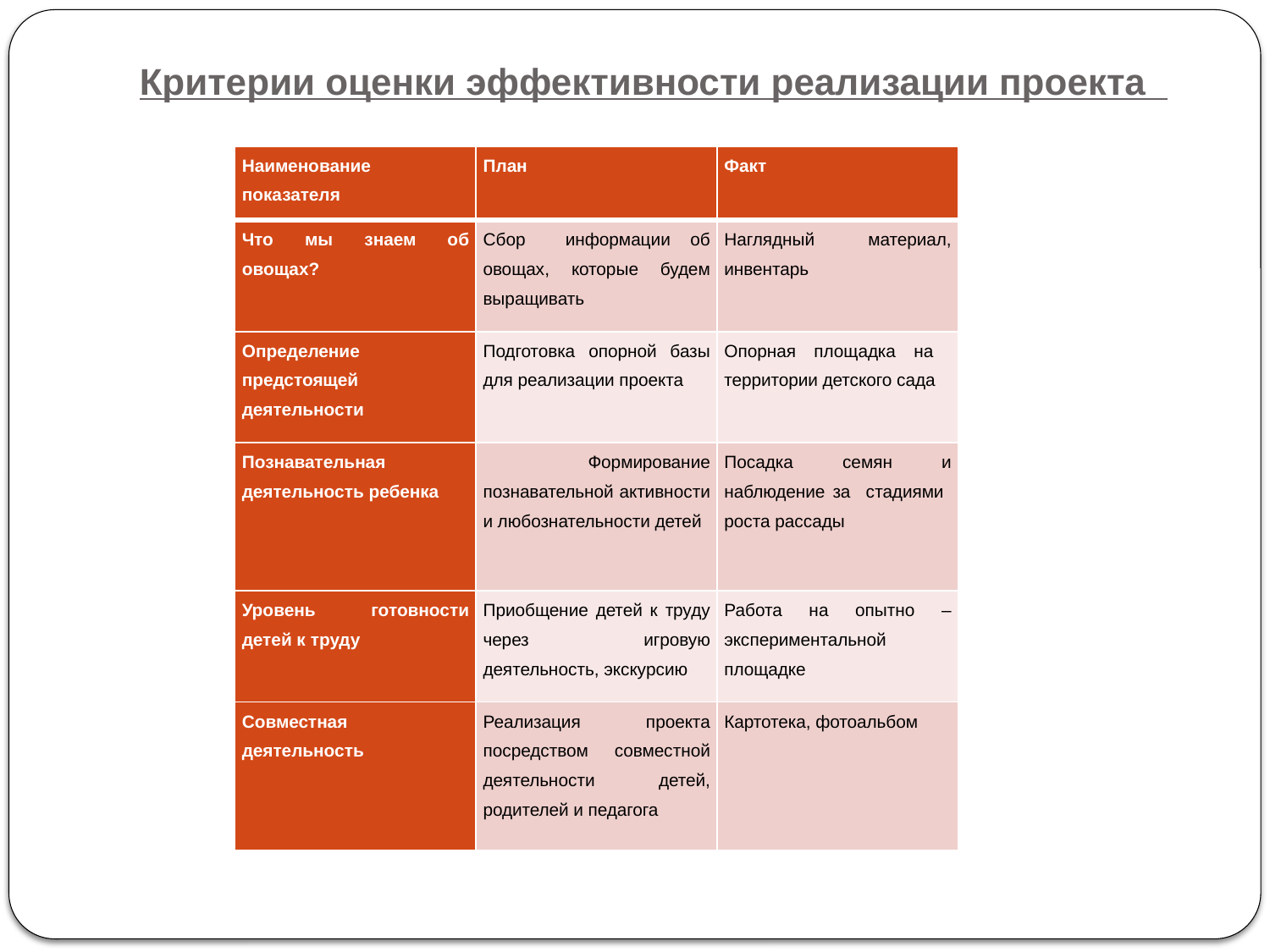

# Критерии оценки эффективности реализации проекта
| Наименование показателя | План | Факт |
| --- | --- | --- |
| Что мы знаем об овощах? | Сбор информации об овощах, которые будем выращивать | Наглядный материал, инвентарь |
| Определение предстоящей деятельности | Подготовка опорной базы для реализации проекта | Опорная площадка на территории детского сада |
| Познавательная деятельность ребенка | Формирование познавательной активности и любознательности детей | Посадка семян и наблюдение за стадиями роста рассады |
| Уровень готовности детей к труду | Приобщение детей к труду через игровую деятельность, экскурсию | Работа на опытно – экспериментальной площадке |
| Совместная деятельность | Реализация проекта посредством совместной деятельности детей, родителей и педагога | Картотека, фотоальбом |